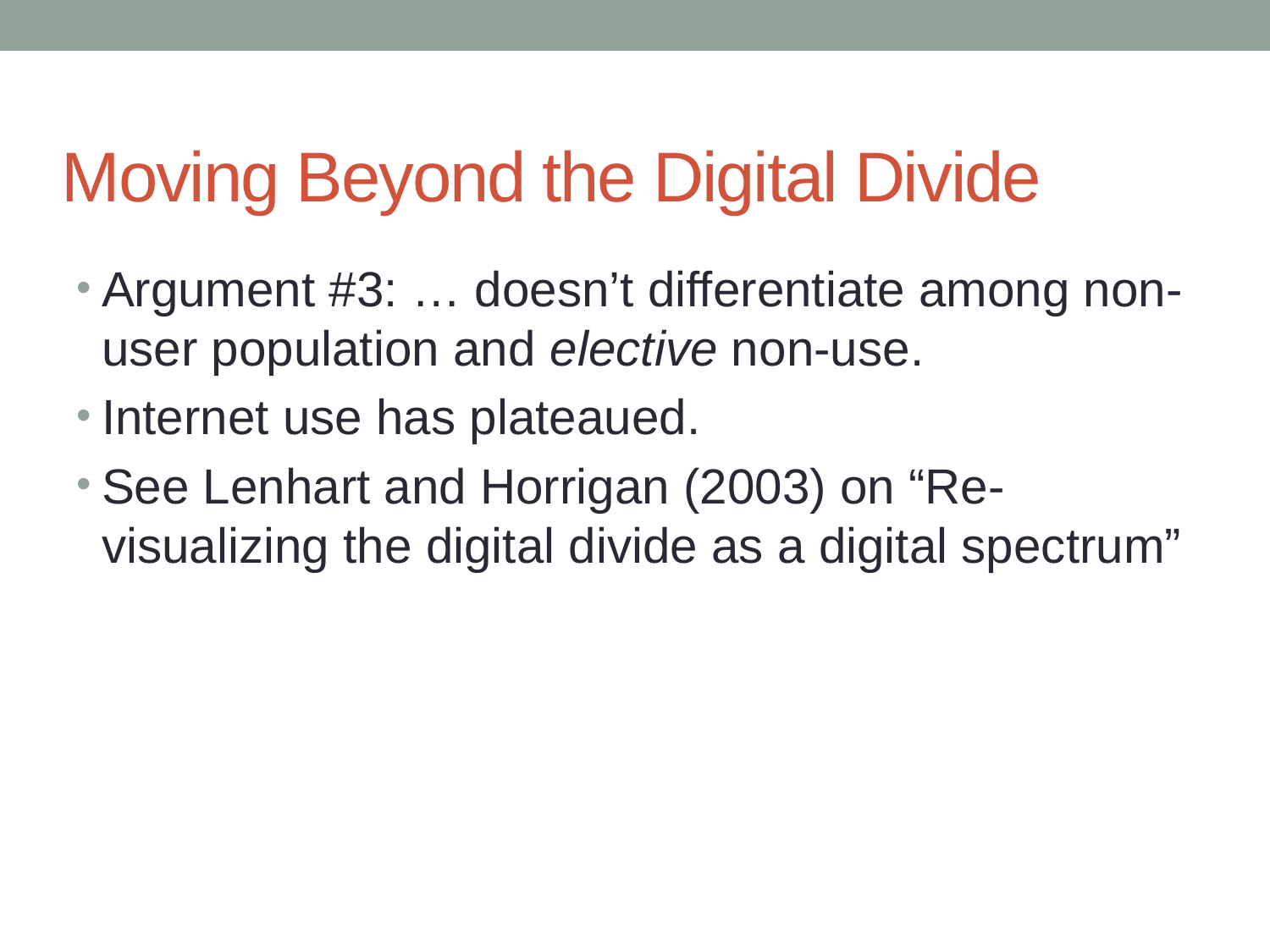

# Moving Beyond the Digital Divide
Argument #3: … doesn’t differentiate among non-user population and elective non-use.
Internet use has plateaued.
See Lenhart and Horrigan (2003) on “Re-visualizing the digital divide as a digital spectrum”